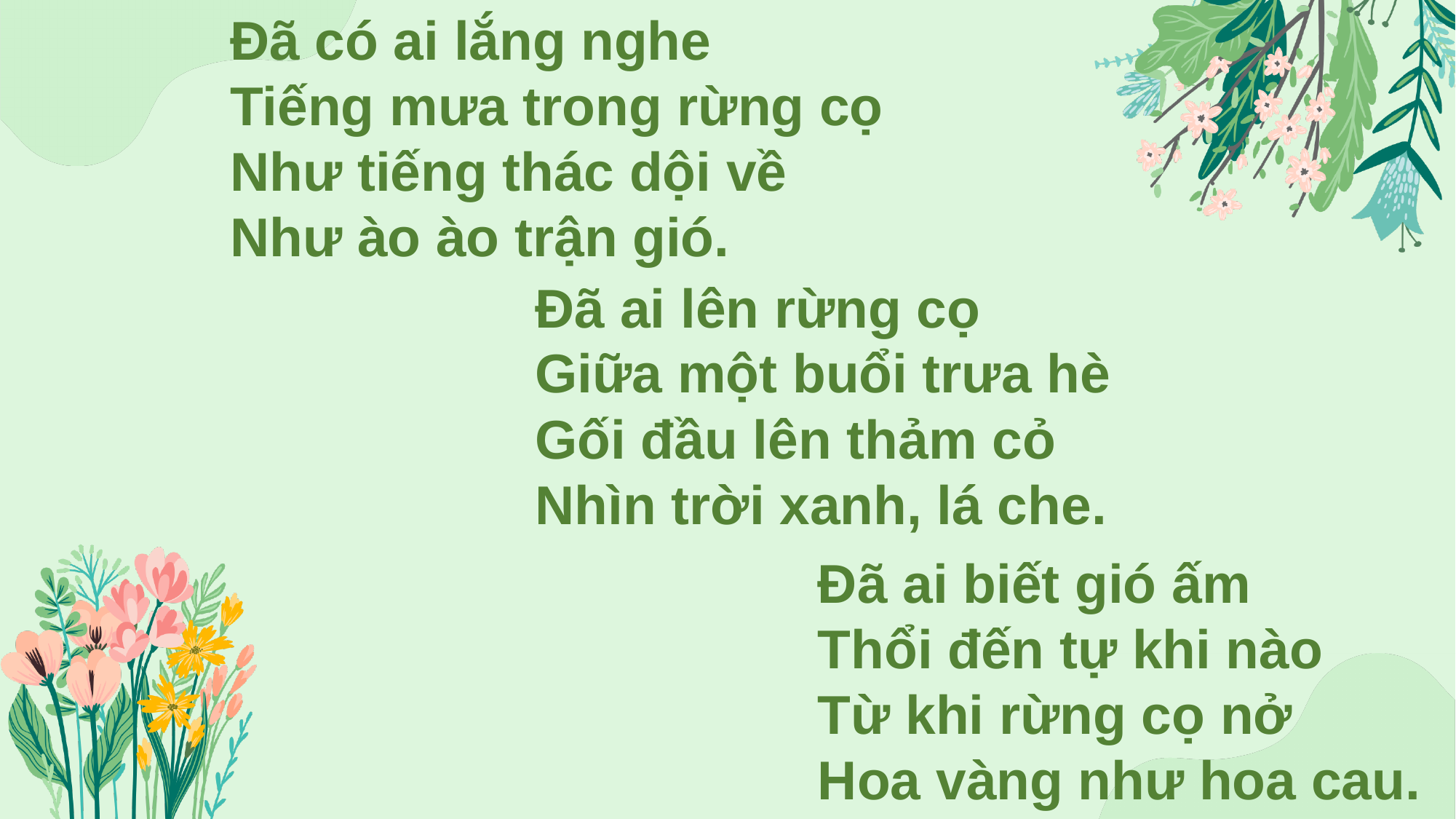

Đã có ai lắng nghe
Tiếng mưa trong rừng cọ
Như tiếng thác dội về
Như ào ào trận gió.
Đã ai lên rừng cọ
Giữa một buổi trưa hè
Gối đầu lên thảm cỏ
Nhìn trời xanh, lá che.
Đã ai biết gió ấm
Thổi đến tự khi nào
Từ khi rừng cọ nở
Hoa vàng như hoa cau.